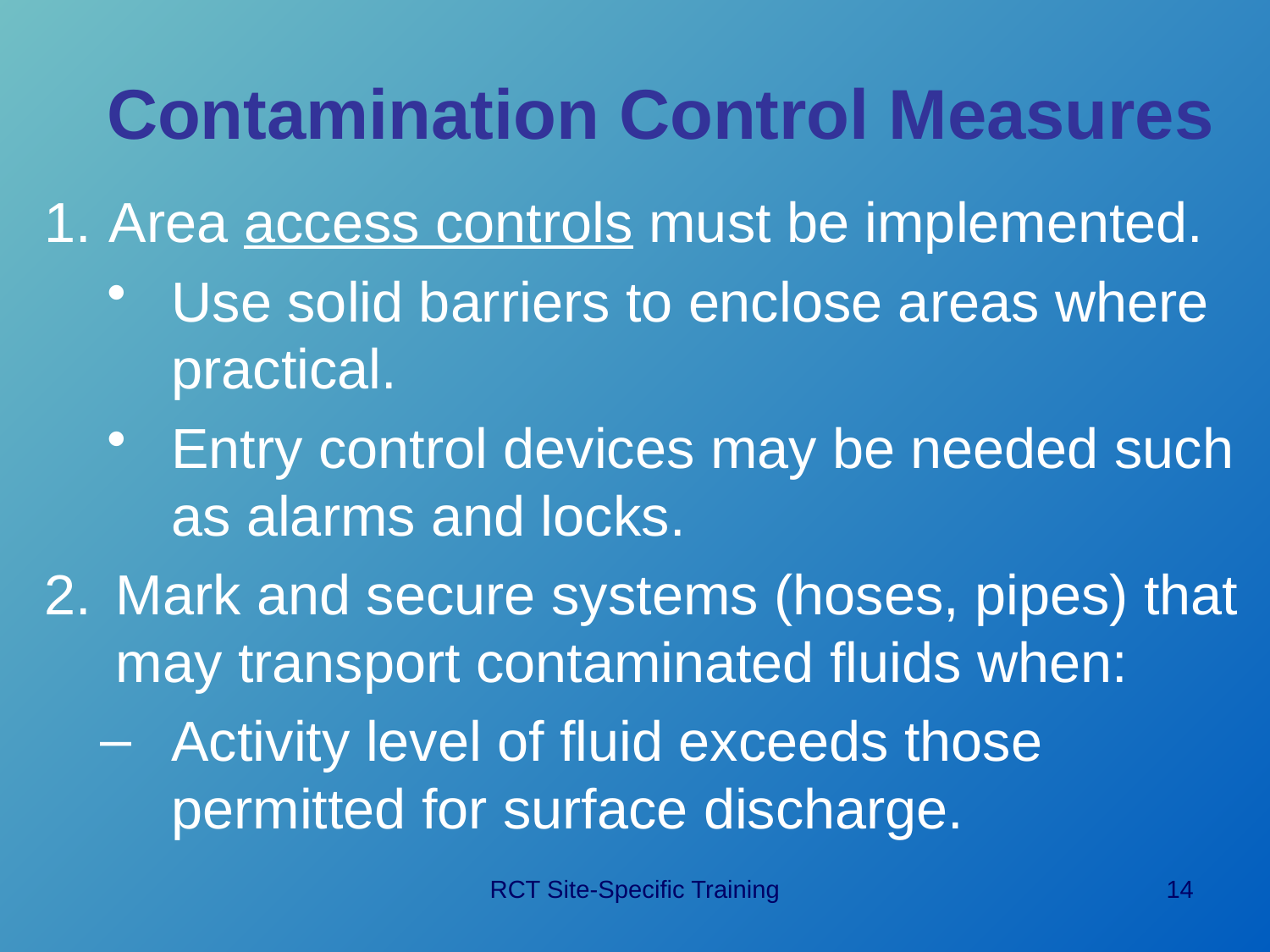

# Contamination Control Measures
Area access controls must be implemented.
Use solid barriers to enclose areas where practical.
Entry control devices may be needed such as alarms and locks.
Mark and secure systems (hoses, pipes) that may transport contaminated fluids when:
Activity level of fluid exceeds those permitted for surface discharge.

RCT Site-Specific Training
14